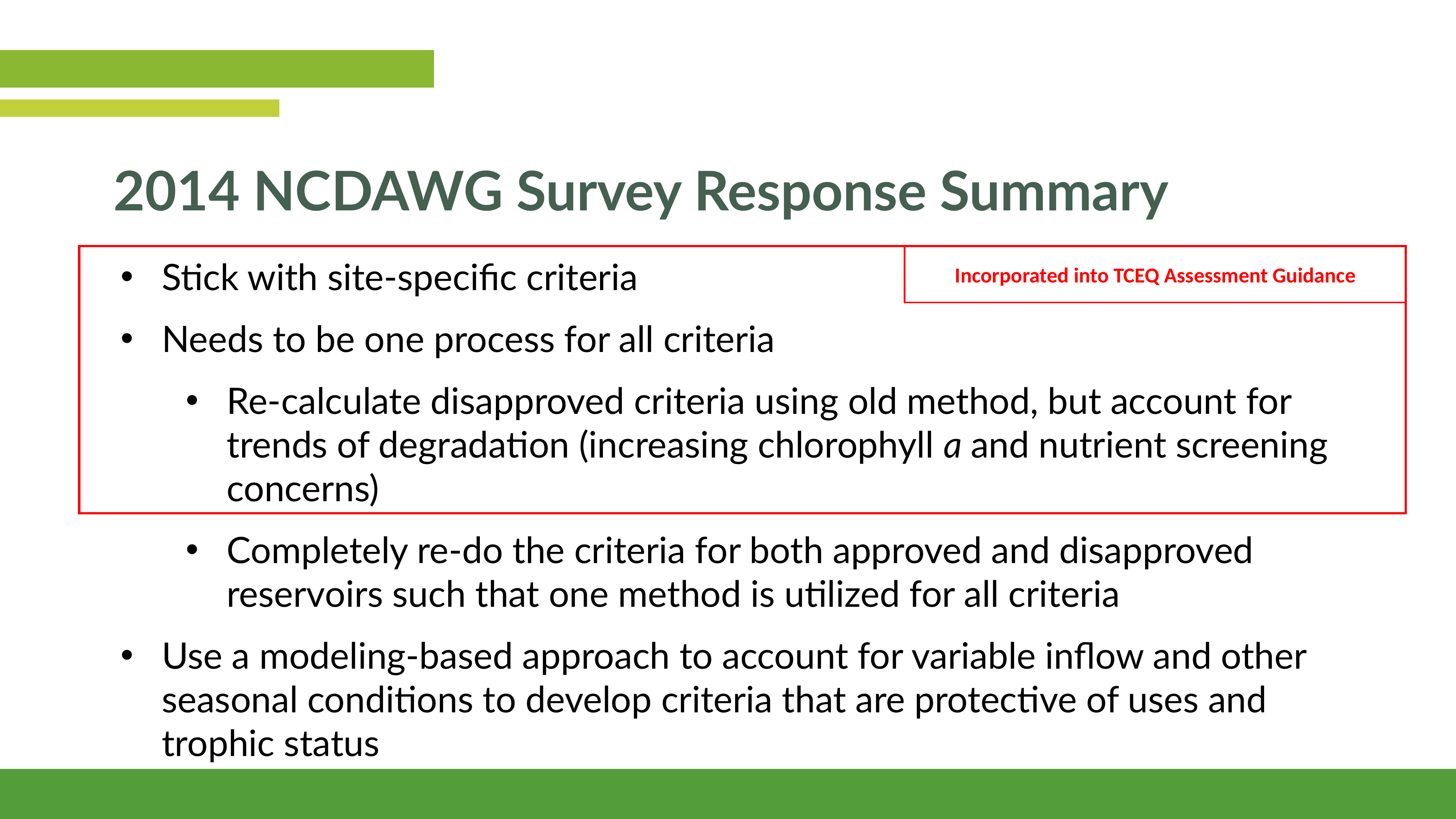

# 2014 NCDAWG Survey Response Summary
Incorporated into TCEQ Assessment Guidance

Stick with site-specific criteria
Needs to be one process for all criteria
Re-calculate disapproved criteria using old method, but account for trends of degradation (increasing chlorophyll a and nutrient screening concerns)
Completely re-do the criteria for both approved and disapproved reservoirs such that one method is utilized for all criteria
Use a modeling-based approach to account for variable inflow and other seasonal conditions to develop criteria that are protective of uses and trophic status